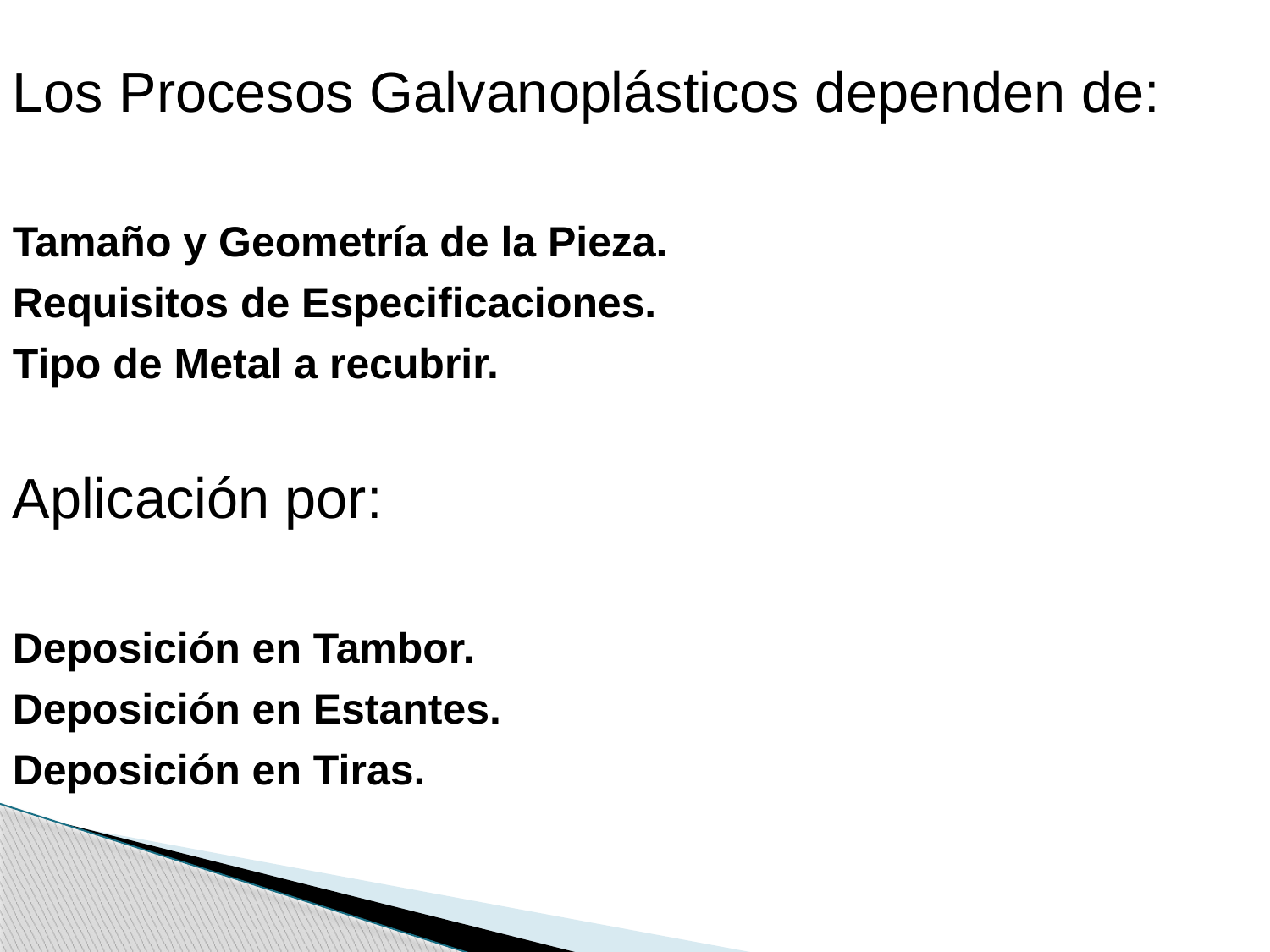

Los Procesos Galvanoplásticos dependen de:

Tamaño y Geometría de la Pieza.
Requisitos de Especificaciones.
Tipo de Metal a recubrir.

Aplicación por:

Deposición en Tambor.
Deposición en Estantes.
Deposición en Tiras.